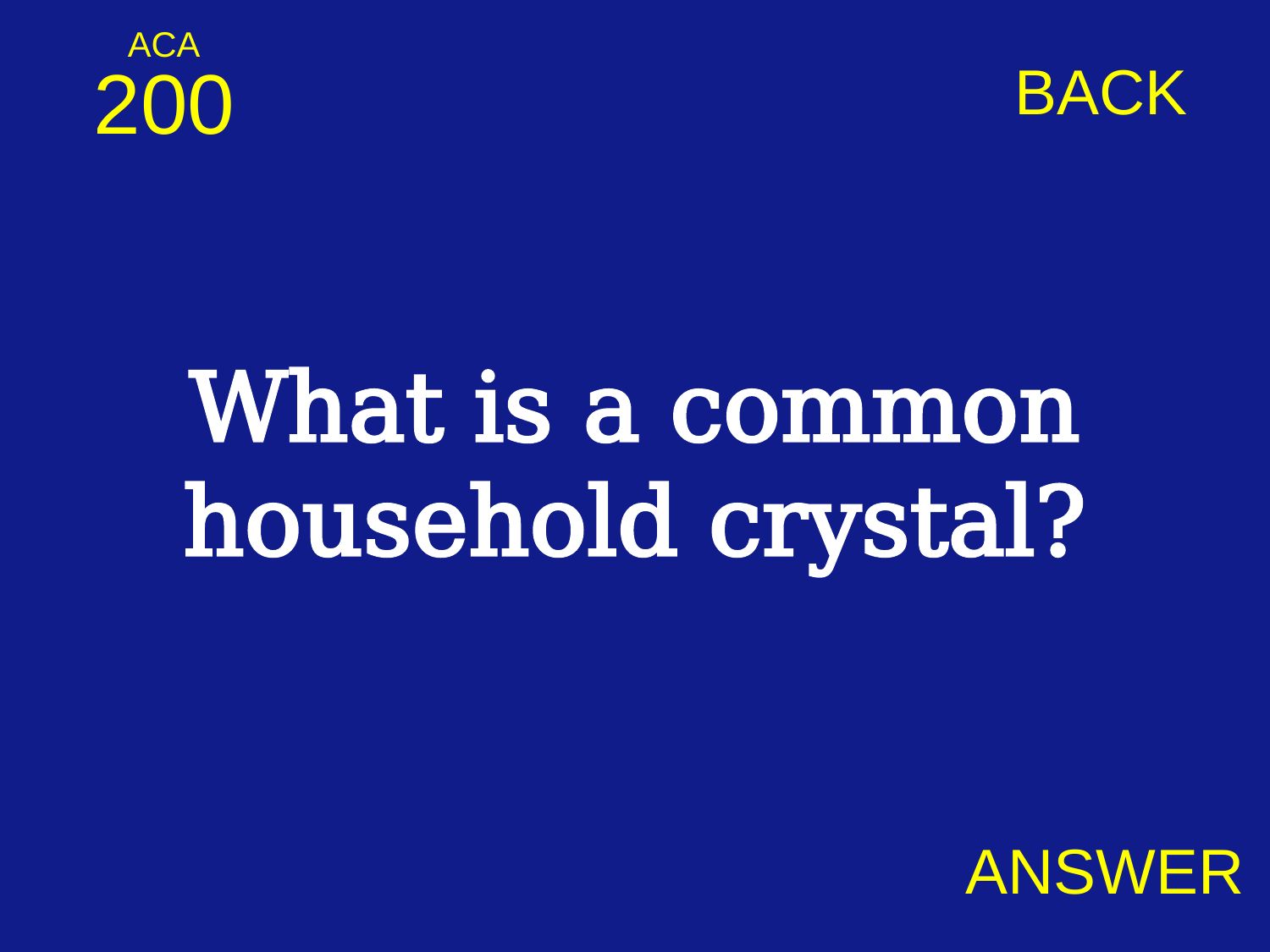

ACA
200
BACK
What is a common household crystal?

ANSWER